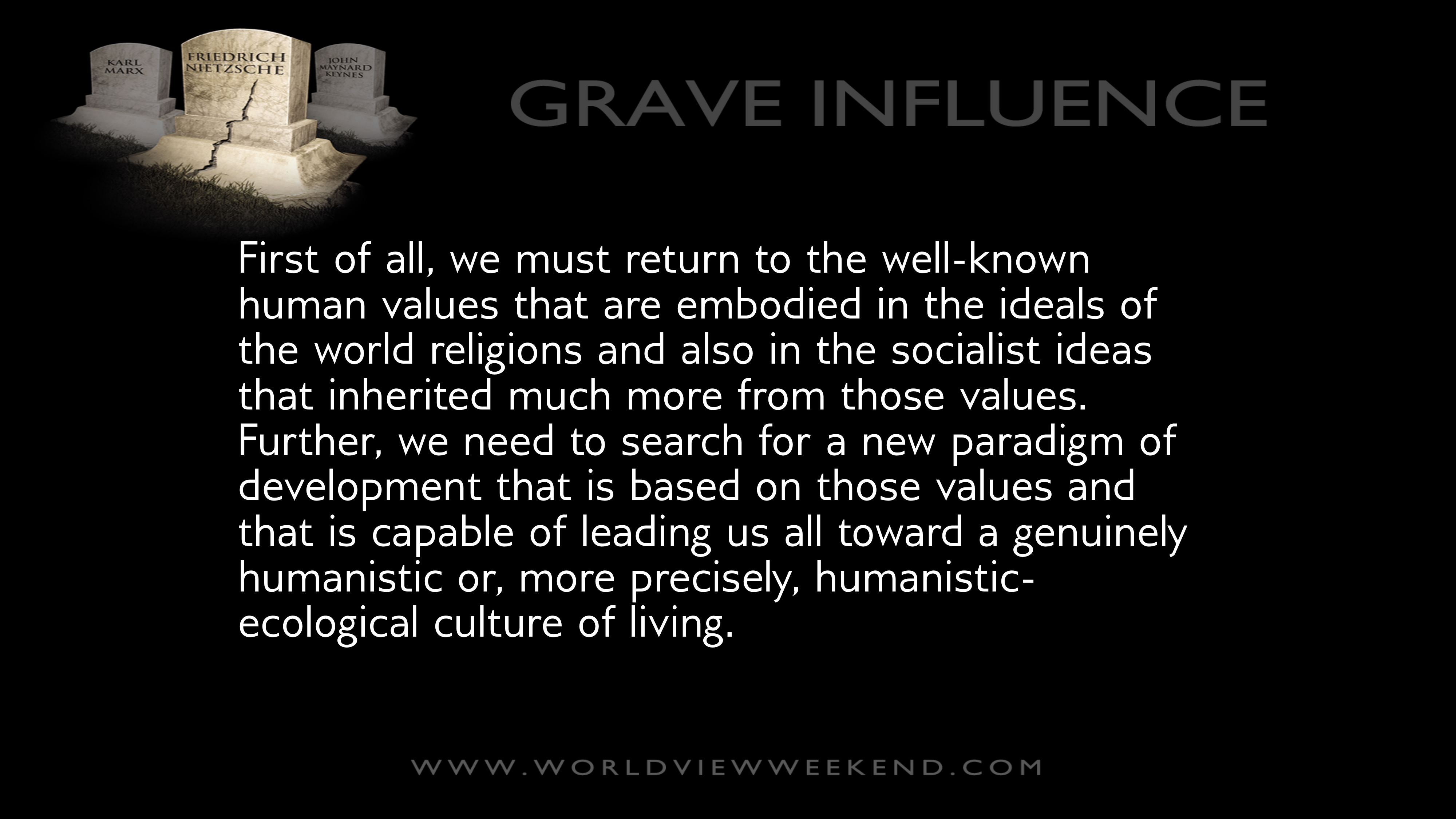

First of all, we must return to the well-known human values that are embodied in the ideals of the world religions and also in the socialist ideas that inherited much more from those values. Further, we need to search for a new paradigm of development that is based on those values and that is capable of leading us all toward a genuinely humanistic or, more precisely, humanistic-ecological culture of living.